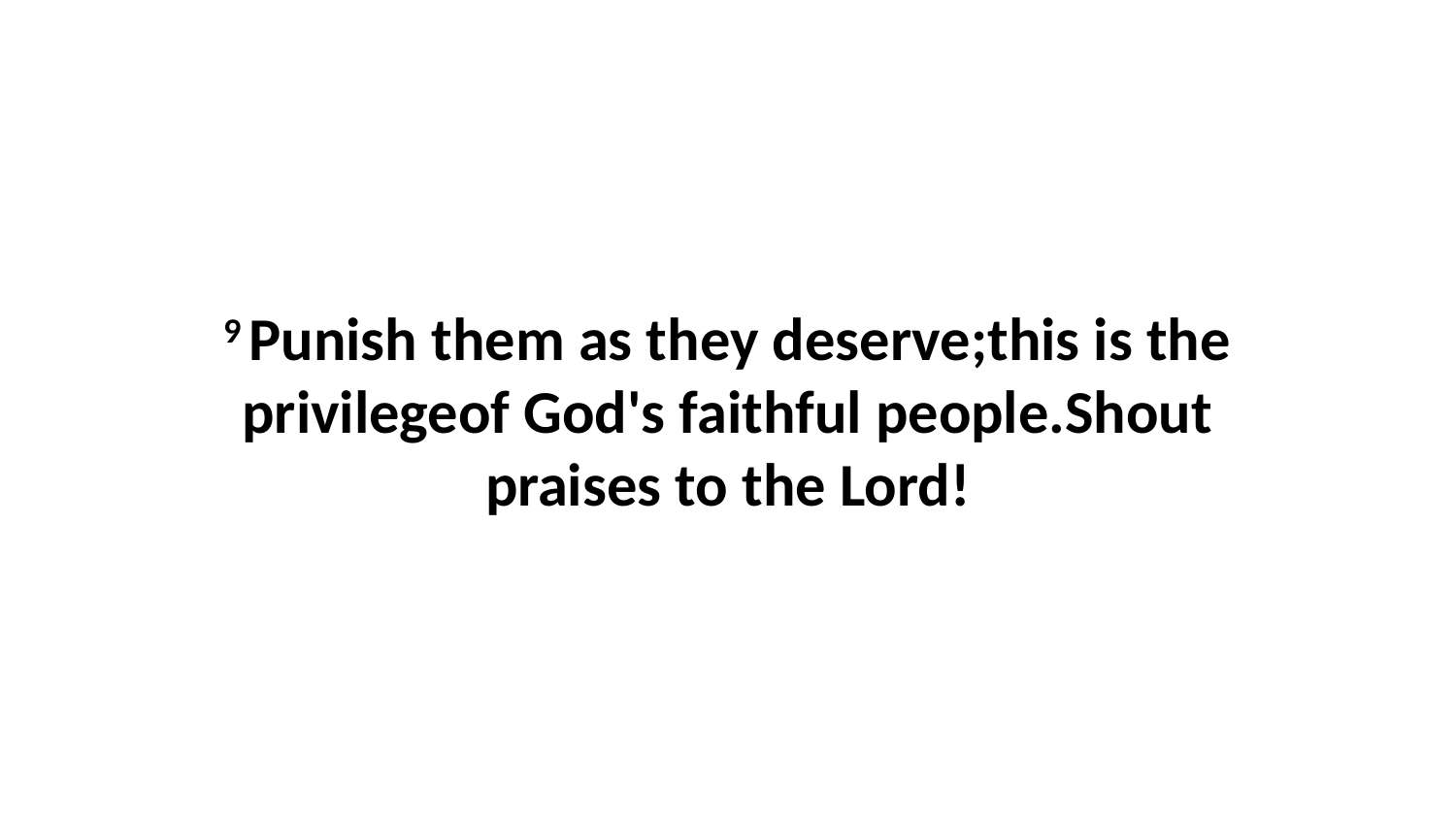

9 Punish them as they deserve;this is the privilegeof God's faithful people.Shout praises to the Lord!